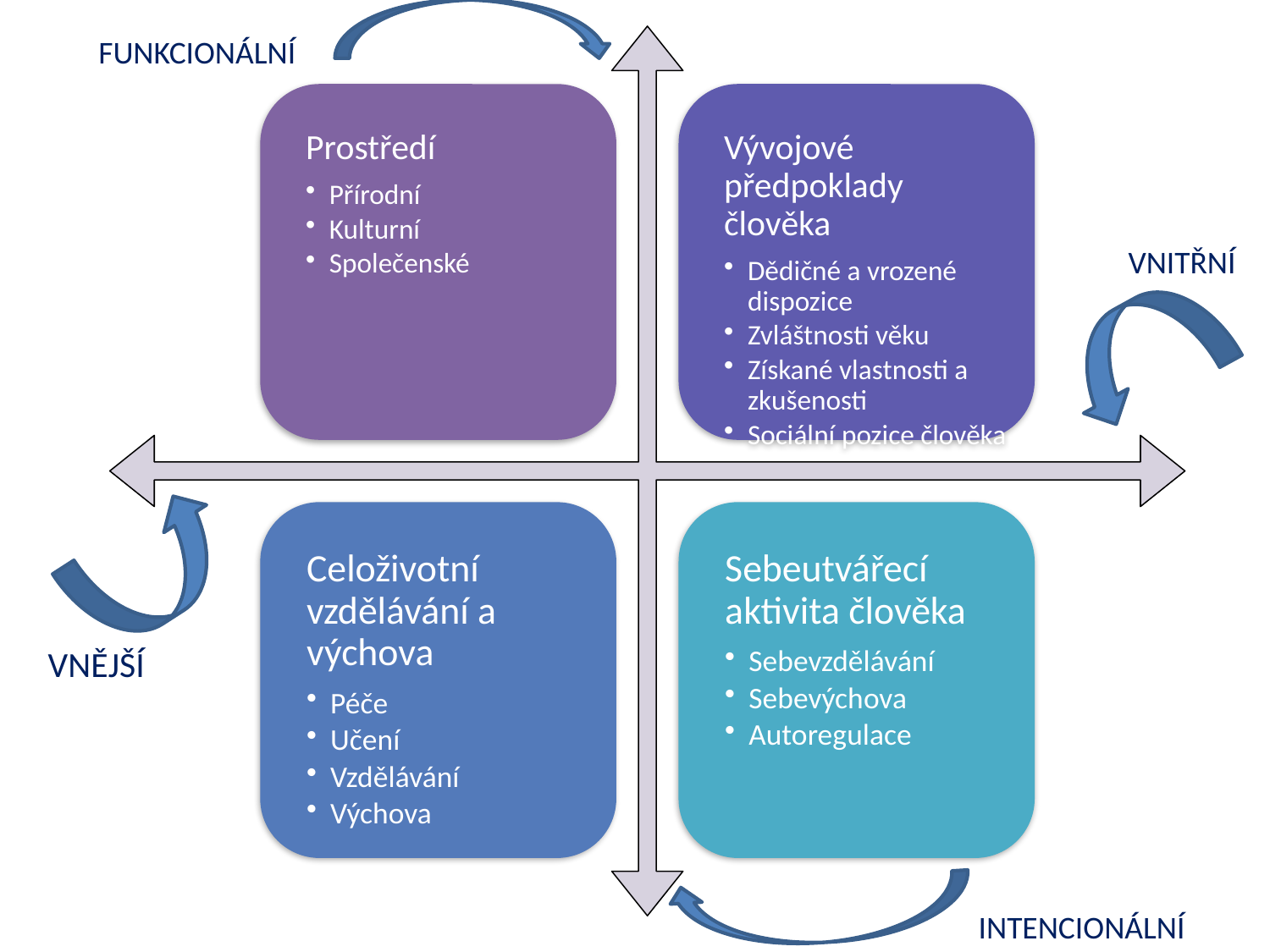

Prostředí
Přírodní
Kulturní
Společenské
Vývojové předpoklady člověka
Dědičné a vrozené dispozice
Zvláštnosti věku
Získané vlastnosti a zkušenosti
Sociální pozice člověka
Celoživotní vzdělávání a výchova
Péče
Učení
Vzdělávání
Výchova
Sebeutvářecí aktivita člověka
Sebevzdělávání
Sebevýchova
Autoregulace
FUNKCIONÁLNÍ
VNITŘNÍ

VNĚJŠÍ

INTENCIONÁLNÍ